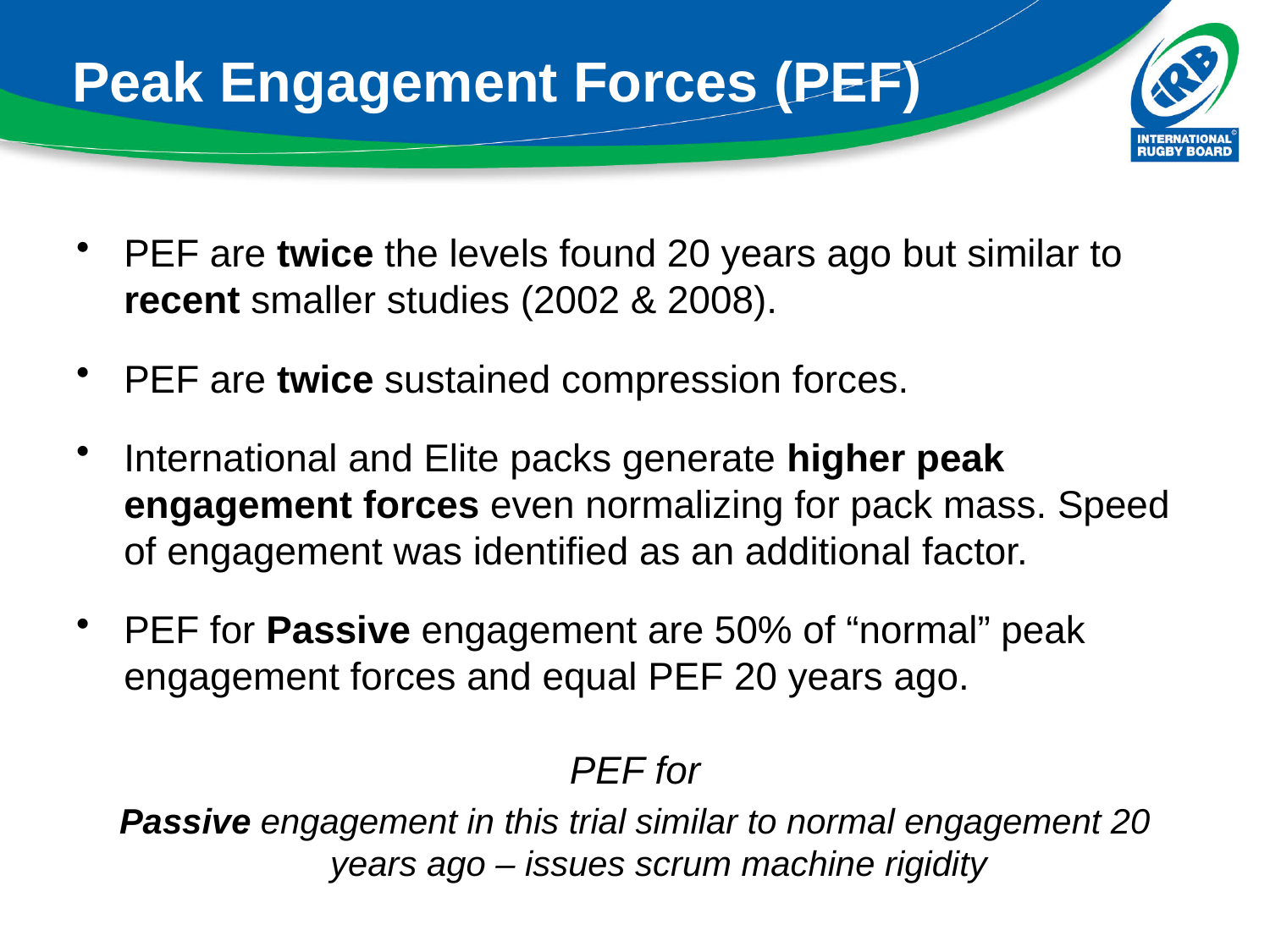

# Peak Engagement Forces (PEF)
PEF are twice the levels found 20 years ago but similar to recent smaller studies (2002 & 2008).

PEF are twice sustained compression forces.

International and Elite packs generate higher peak engagement forces even normalizing for pack mass. Speed of engagement was identified as an additional factor.

PEF for Passive engagement are 50% of “normal” peak engagement forces and equal PEF 20 years ago.

PEF for
Passive engagement in this trial similar to normal engagement 20 years ago – issues scrum machine rigidity